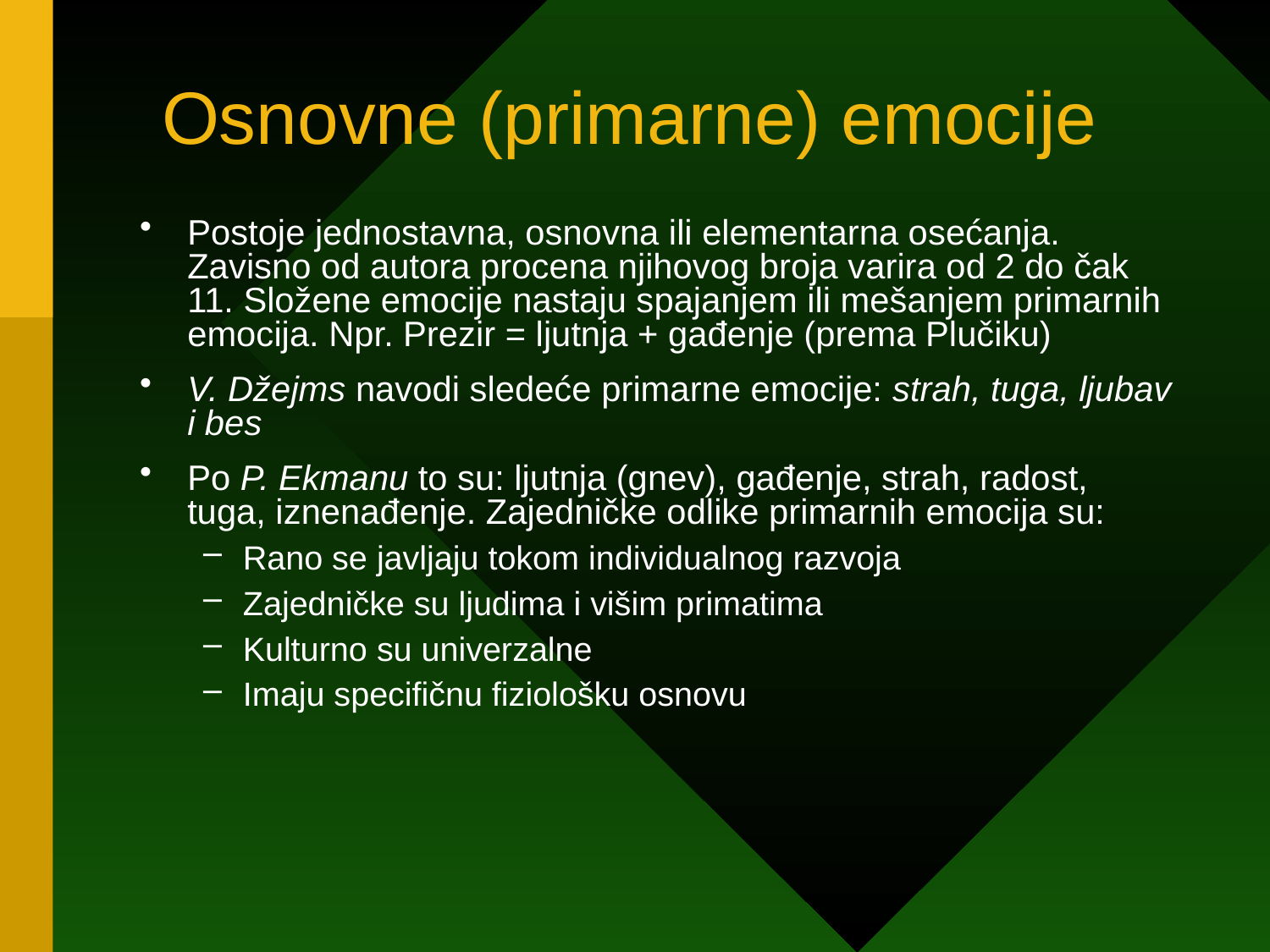

# Osnovne (primarne) emocije
Postoje jednostavna, osnovna ili elementarna osećanja. Zavisno od autora procena njihovog broja varira od 2 do čak 11. Složene emocije nastaju spajanjem ili mešanjem primarnih emocija. Npr. Prezir = ljutnja + gađenje (prema Plučiku)
V. Džejms navodi sledeće primarne emocije: strah, tuga, ljubav i bes
Po P. Ekmanu to su: ljutnja (gnev), gađenje, strah, radost, tuga, iznenađenje. Zajedničke odlike primarnih emocija su:
Rano se javljaju tokom individualnog razvoja
Zajedničke su ljudima i višim primatima
Kulturno su univerzalne
Imaju specifičnu fiziološku osnovu